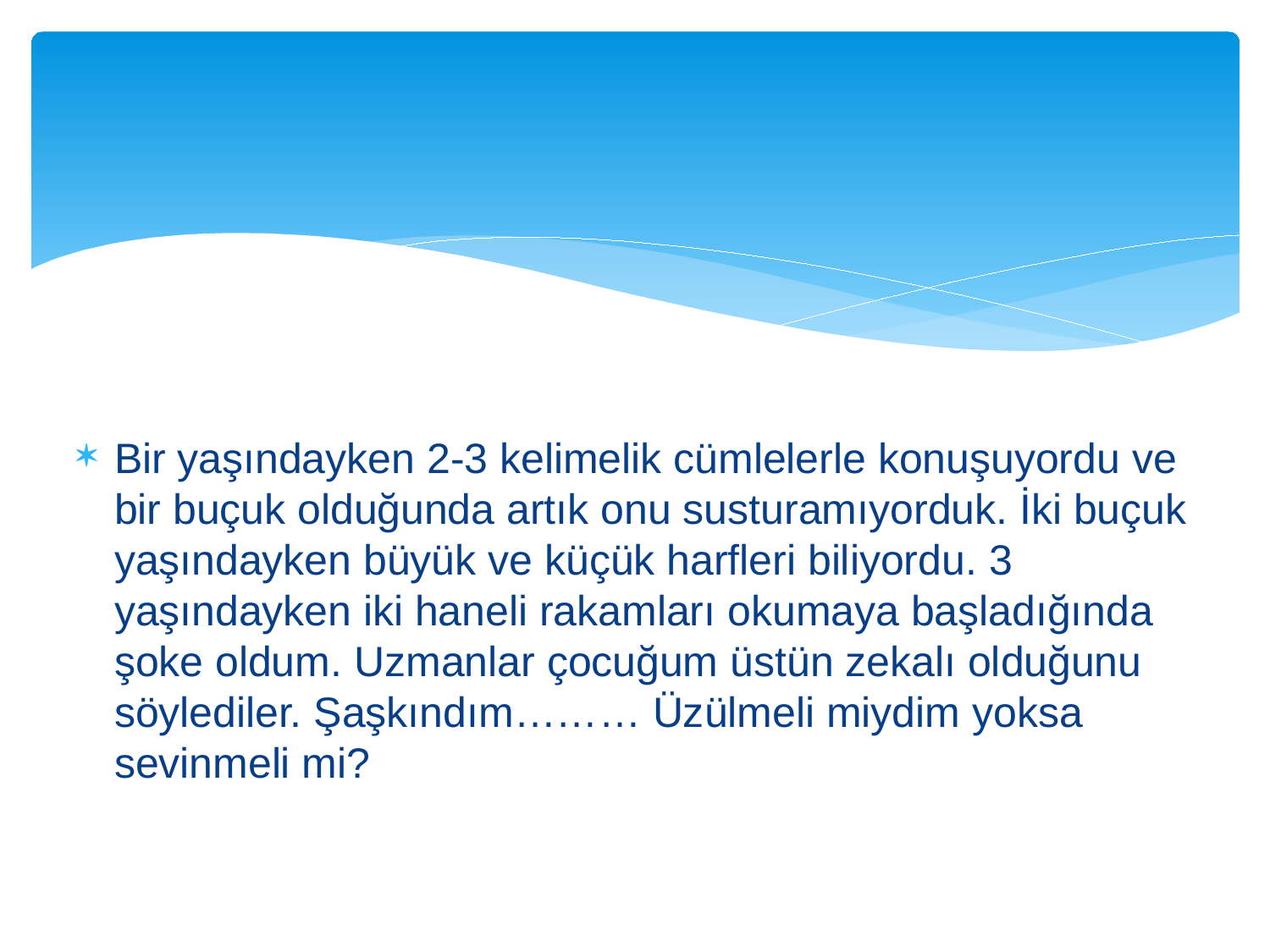

#

Bir yaşındayken 2-3 kelimelik cümlelerle konuşuyordu ve bir buçuk olduğunda artık onu susturamıyorduk. İki buçuk yaşındayken büyük ve küçük harfleri biliyordu. 3 yaşındayken iki haneli rakamları okumaya başladığında şoke oldum. Uzmanlar çocuğum üstün zekalı olduğunu söylediler. Şaşkındım……… Üzülmeli miydim yoksa sevinmeli mi?